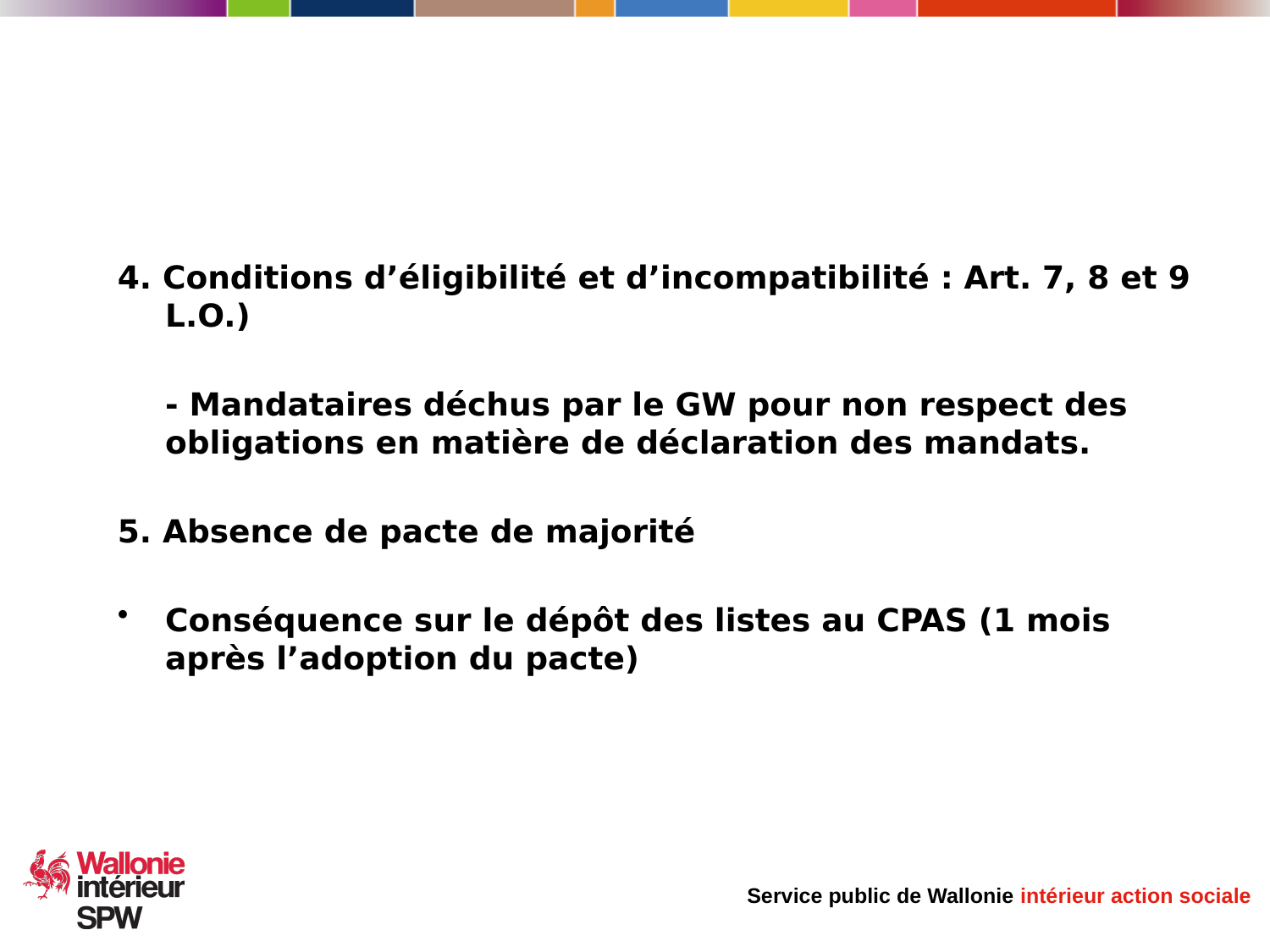

4. Conditions d’éligibilité et d’incompatibilité : Art. 7, 8 et 9 L.O.)

	- Mandataires déchus par le GW pour non respect des obligations en matière de déclaration des mandats.

5. Absence de pacte de majorité

Conséquence sur le dépôt des listes au CPAS (1 mois après l’adoption du pacte)
17